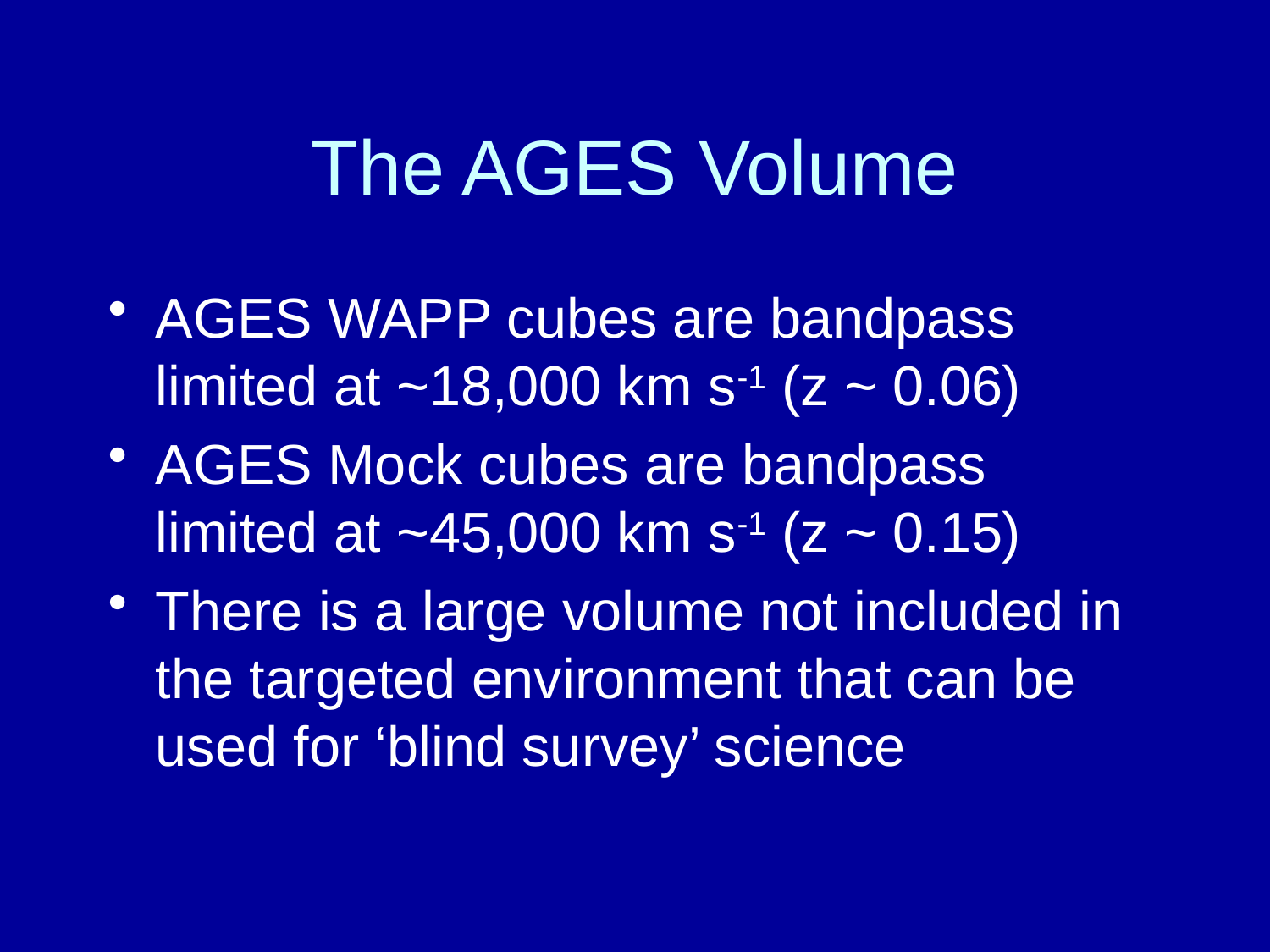

# The AGES Volume
AGES WAPP cubes are bandpass limited at ~18,000 km s-1 (z ~ 0.06)
AGES Mock cubes are bandpass limited at ~45,000 km s-1 (z ~ 0.15)
There is a large volume not included in the targeted environment that can be used for ‘blind survey’ science